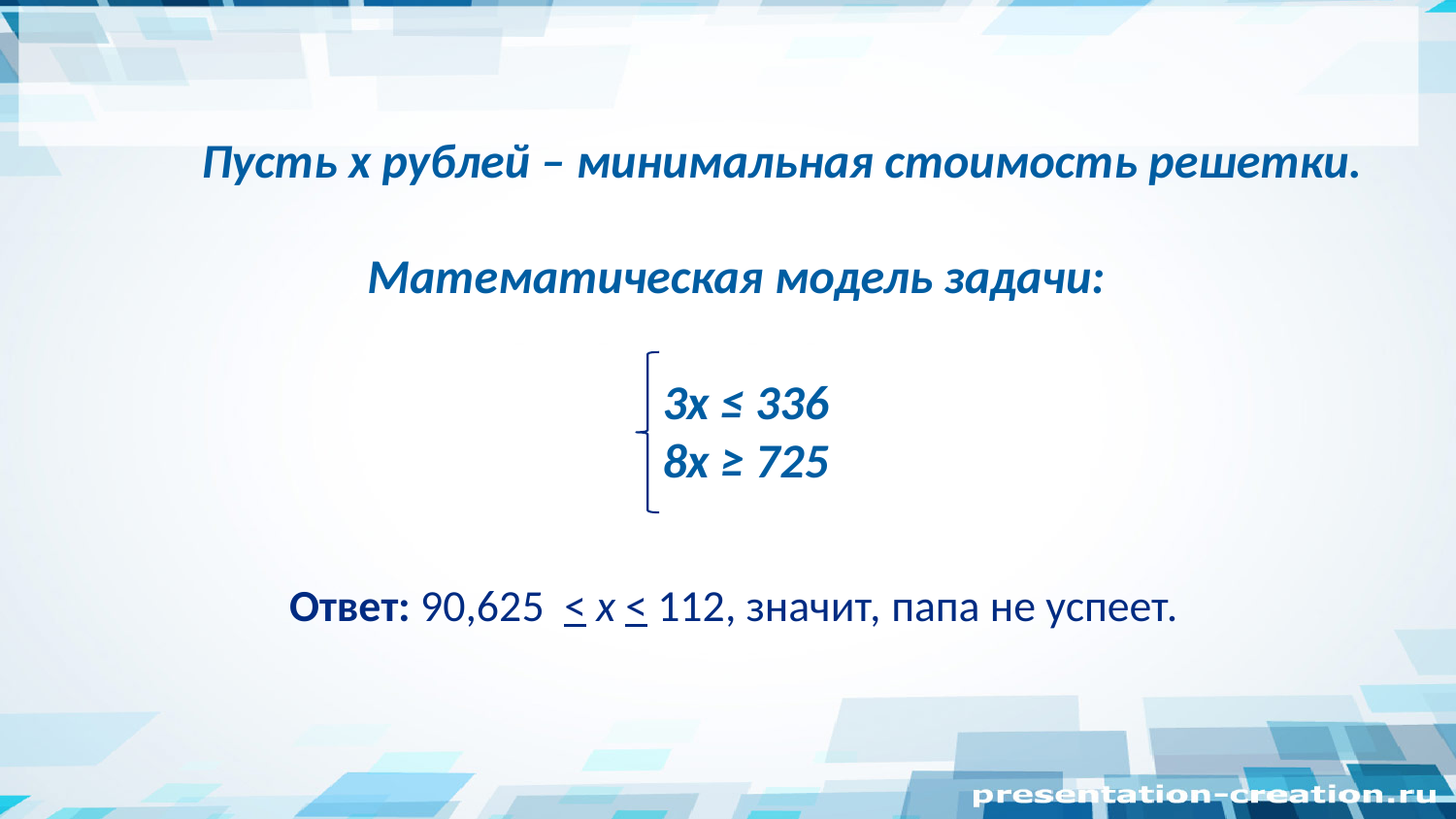

Пусть x рублей – минимальная стоимость решетки.
Математическая модель задачи:

3x ≤ 336
8x ≥ 725
Ответ: 90,625  < х < 112, значит, папа не успеет.